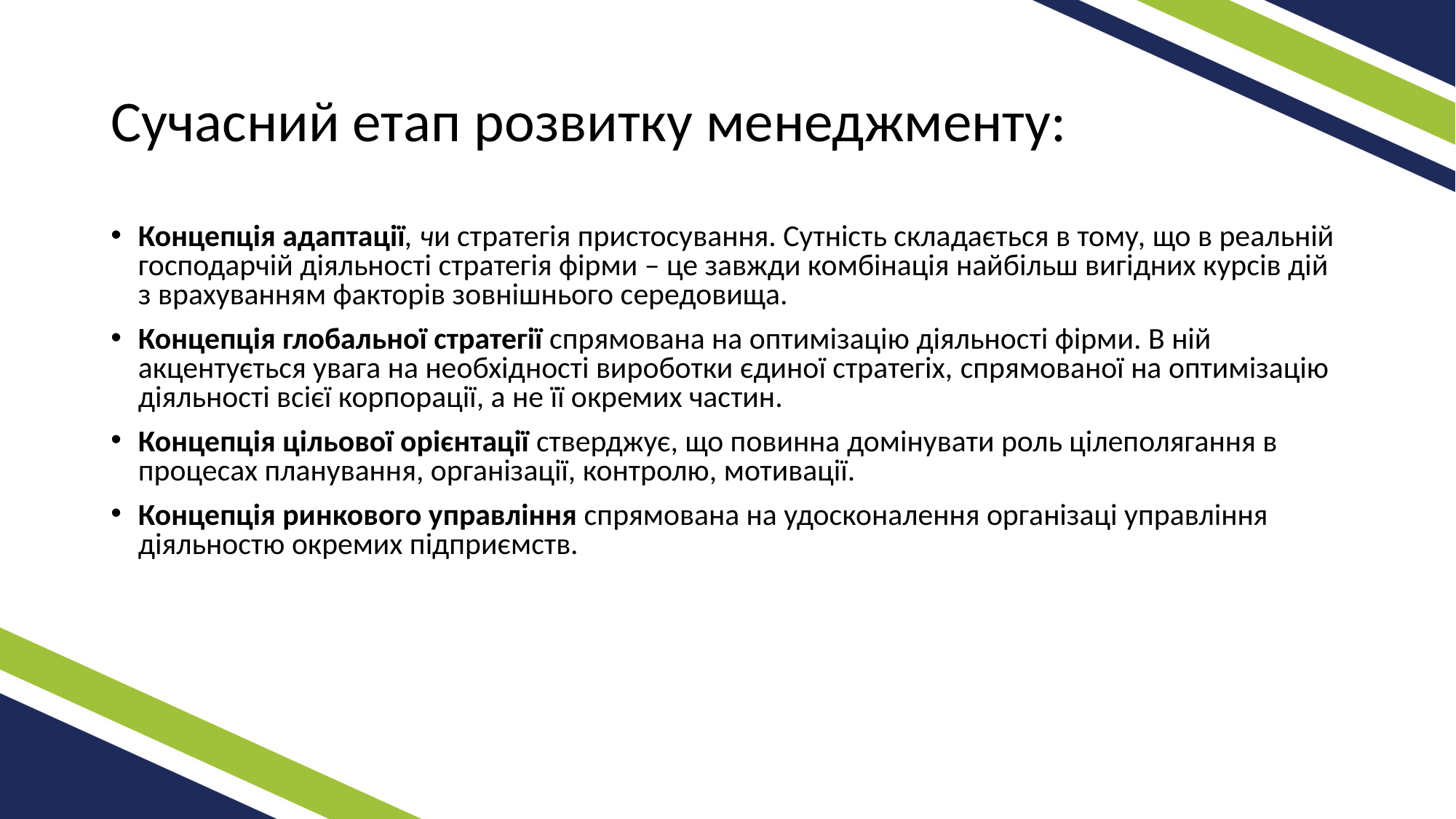

# Сучасний етап розвитку менеджменту:
Концепція адаптації, чи стратегія пристосування. Сутність складається в тому, що в реальній господарчій діяльності стратегія фірми – це завжди комбінація найбільш вигідних курсів дій з врахуванням факторів зовнішнього середовища.
Концепція глобальної стратегії спрямована на оптимізацію діяльності фірми. В ній акцентується увага на необхідності вироботки єдиної стратегіх, спрямованої на оптимізацію діяльності всієї корпорації, а не її окремих частин.
Концепція цільової орієнтації стверджує, що повинна домінувати роль цілеполягання в процесах планування, організації, контролю, мотивації.
Концепція ринкового управління спрямована на удосконалення організаці управління діяльностю окремих підприємств.